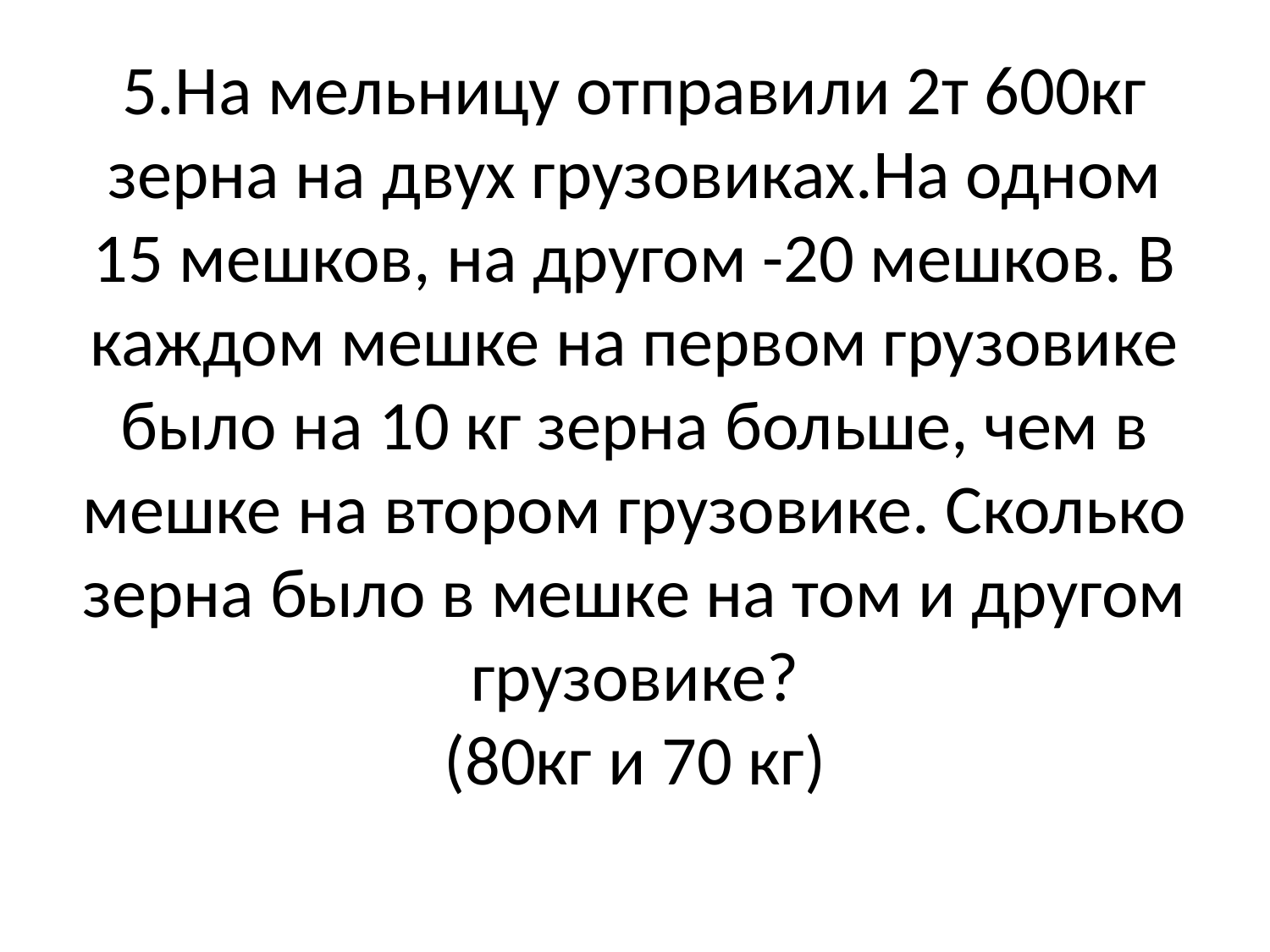

# 5.На мельницу отправили 2т 600кг зерна на двух грузовиках.На одном 15 мешков, на другом -20 мешков. В каждом мешке на первом грузовике было на 10 кг зерна больше, чем в мешке на втором грузовике. Сколько зерна было в мешке на том и другом грузовике? (80кг и 70 кг)